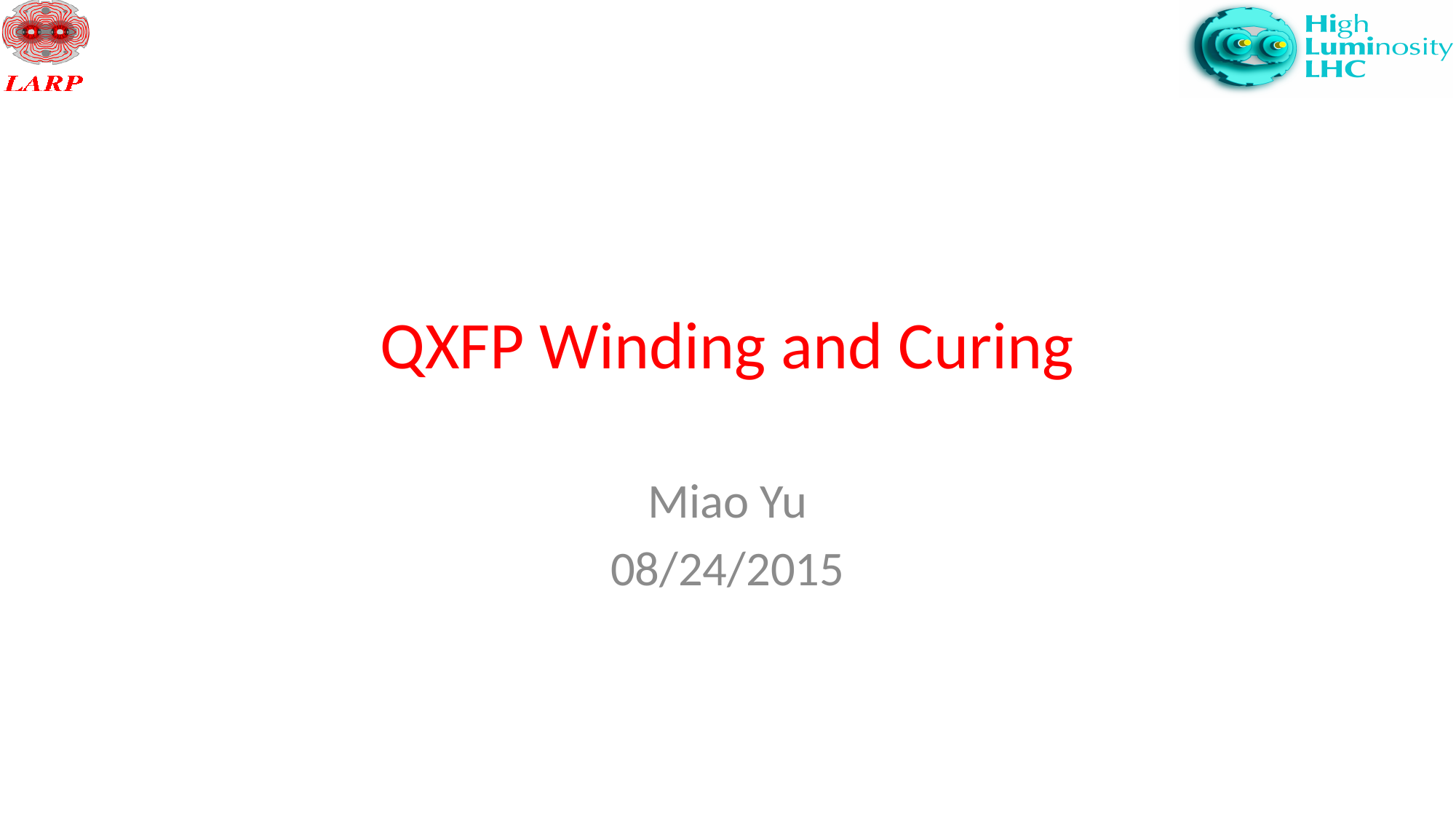

# QXFP Winding and Curing
Miao Yu
08/24/2015